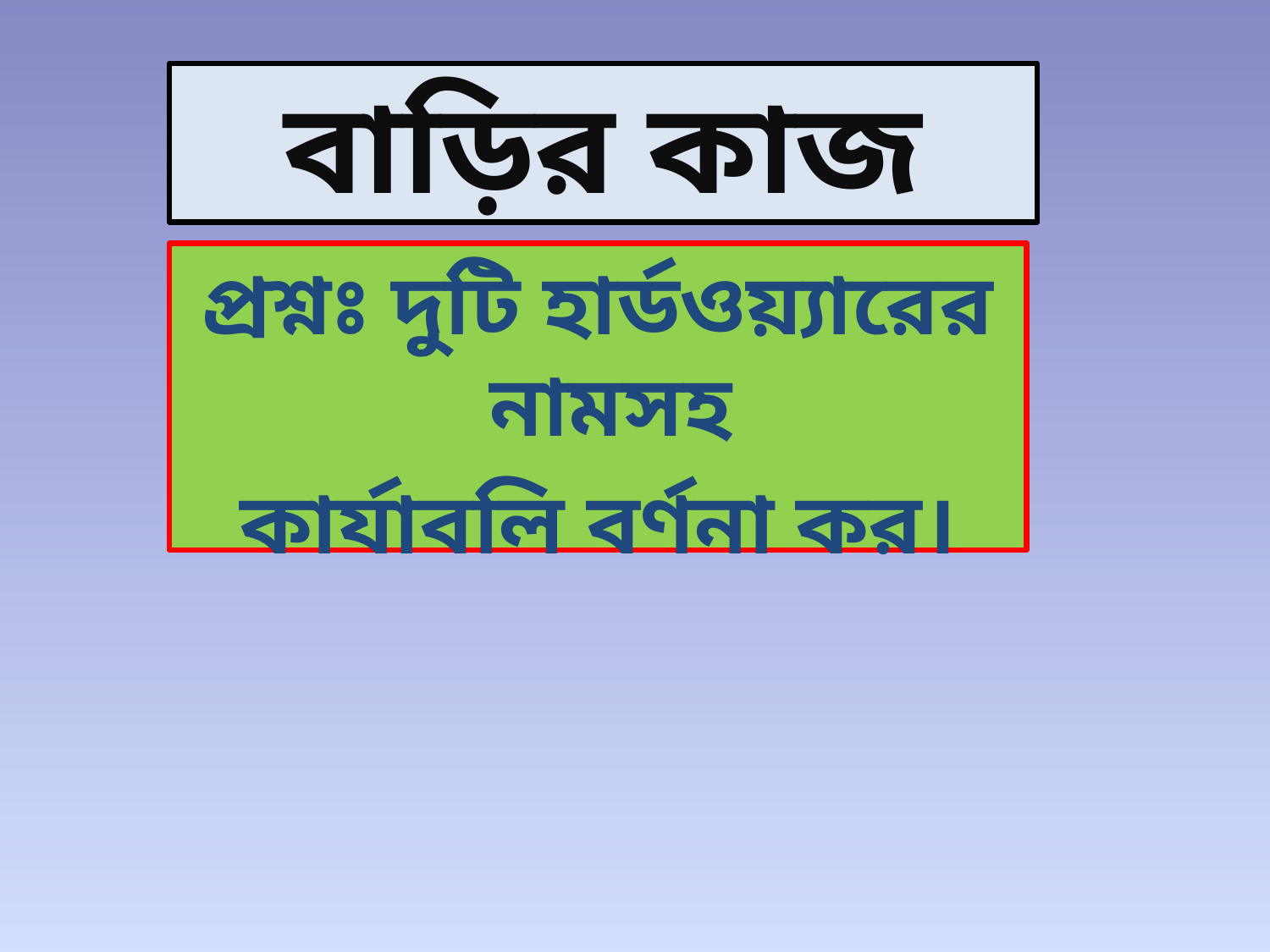

# বাড়ির কাজ
প্রশ্নঃ দুটি হার্ডওয়্যারের নামসহ
কার্যাবলি বর্ণনা কর।